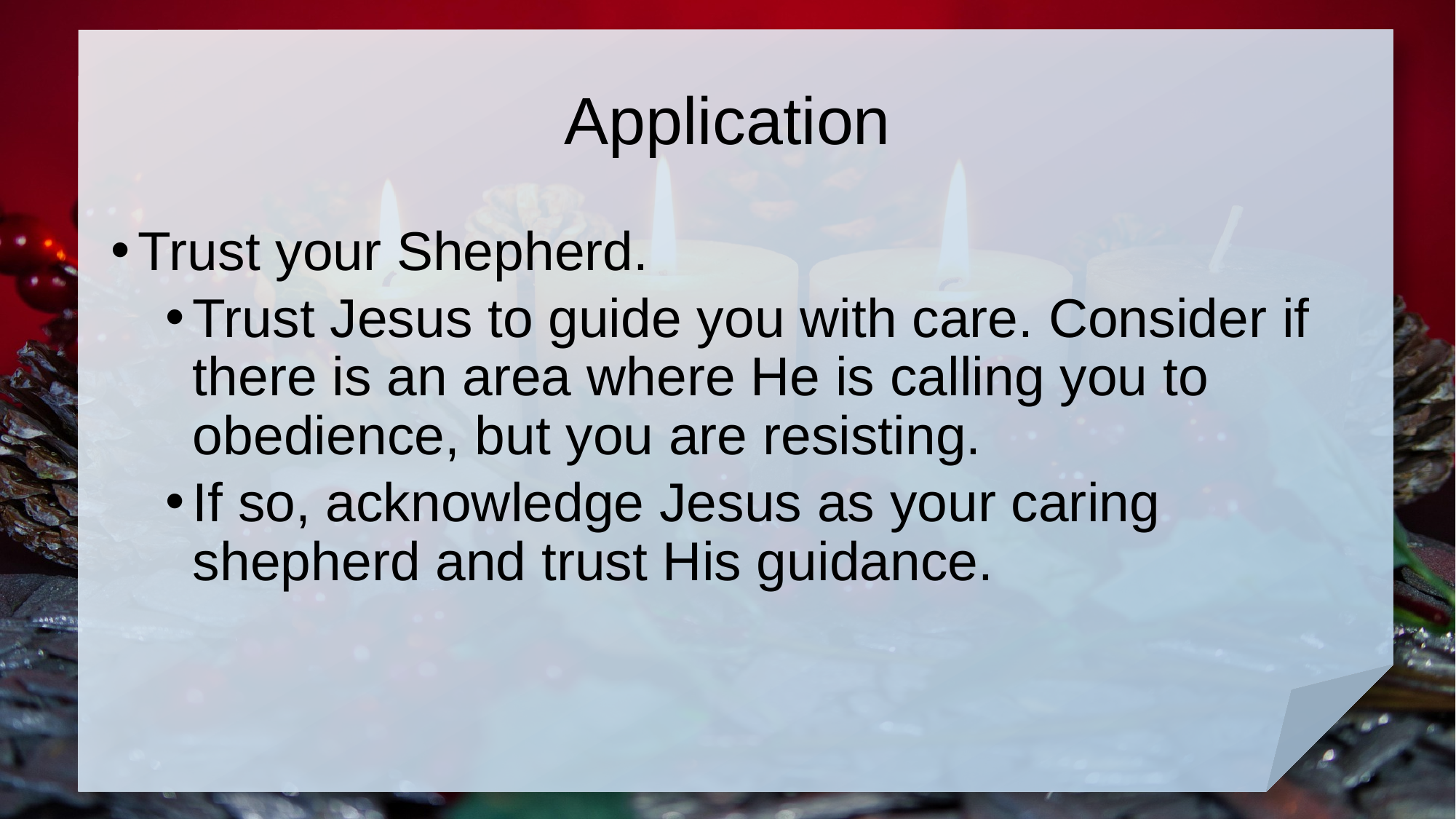

# Application
Trust your Shepherd.
Trust Jesus to guide you with care. Consider if there is an area where He is calling you to obedience, but you are resisting.
If so, acknowledge Jesus as your caring shepherd and trust His guidance.